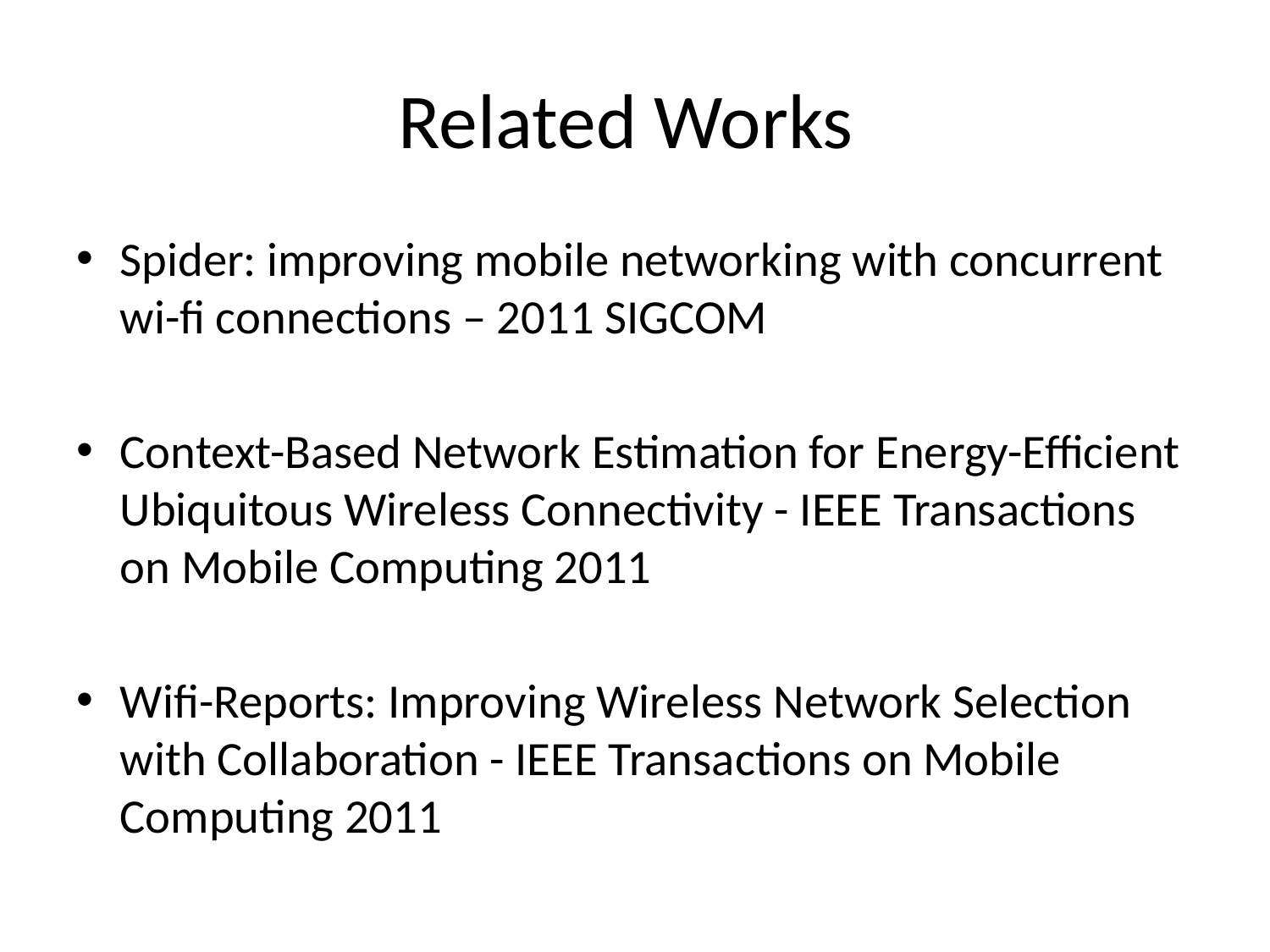

# Related Works
Spider: improving mobile networking with concurrent wi-fi connections – 2011 SIGCOM

Context-Based Network Estimation for Energy-Efficient Ubiquitous Wireless Connectivity - IEEE Transactions on Mobile Computing 2011

Wifi-Reports: Improving Wireless Network Selection with Collaboration - IEEE Transactions on Mobile Computing 2011